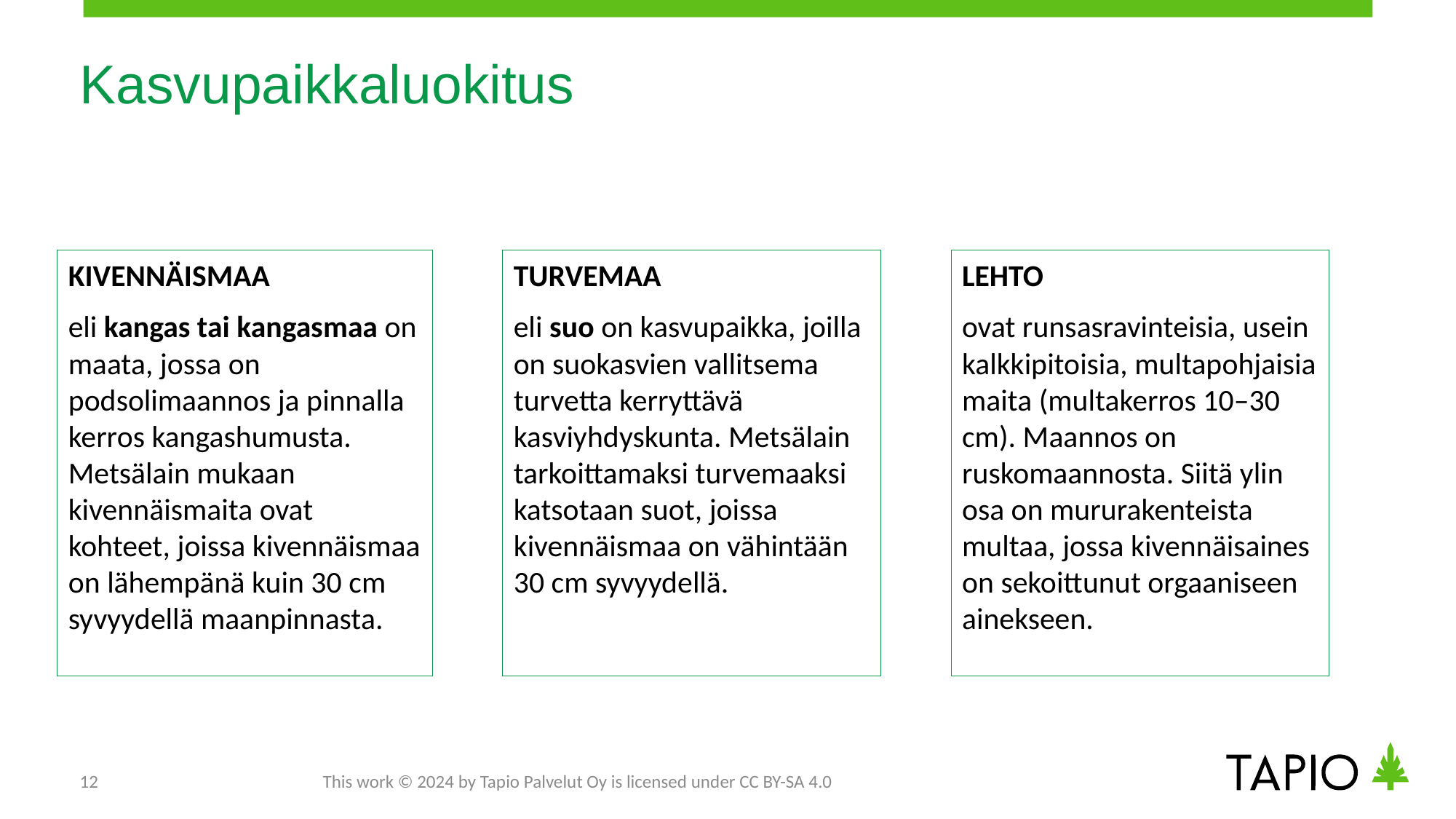

# Kasvupaikkaluokitus
KIVENNÄISMAA
eli kangas tai kangasmaa on maata, jossa on podsolimaannos ja pinnalla kerros kangashumusta. Metsälain mukaan kivennäismaita ovat kohteet, joissa kivennäismaa on lähempänä kuin 30 cm syvyydellä maanpinnasta.
TURVEMAA
eli suo on kasvupaikka, joilla on suokasvien vallitsema turvetta kerryttävä kasviyhdyskunta. Metsälain tarkoittamaksi turvemaaksi katsotaan suot, joissa kivennäismaa on vähintään 30 cm syvyydellä.
LEHTO
ovat runsasravinteisia, usein kalkkipitoisia, multapohjaisia maita (multakerros 10–30 cm). Maannos on ruskomaannosta. Siitä ylin osa on mururakenteista multaa, jossa kivennäisaines on sekoittunut orgaaniseen ainekseen.
12
This work © 2024 by Tapio Palvelut Oy is licensed under CC BY-SA 4.0